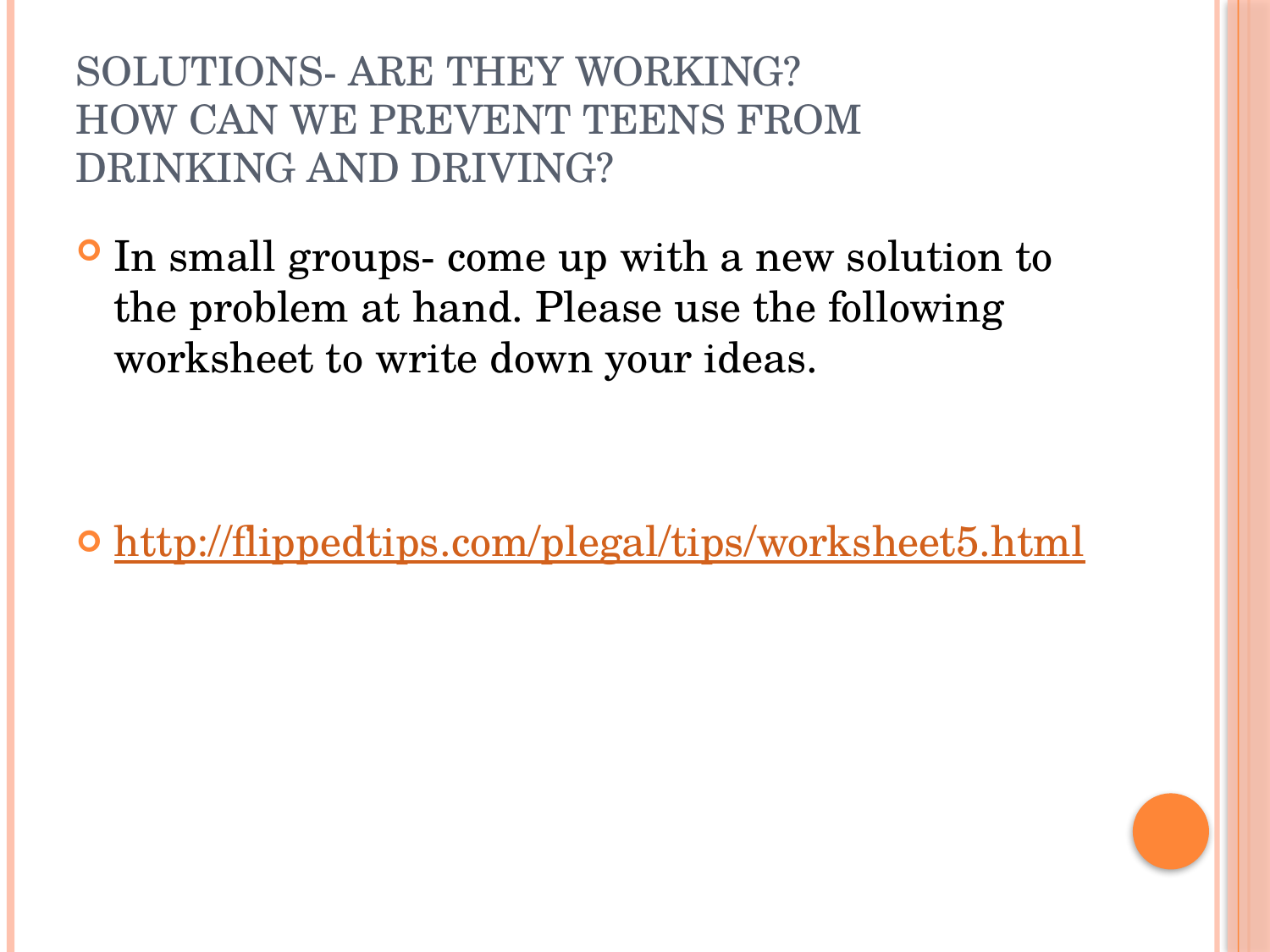

# Solutions- Are they working? How can we prevent teens from drinking and driving?
In small groups- come up with a new solution to the problem at hand. Please use the following worksheet to write down your ideas.

http://flippedtips.com/plegal/tips/worksheet5.html